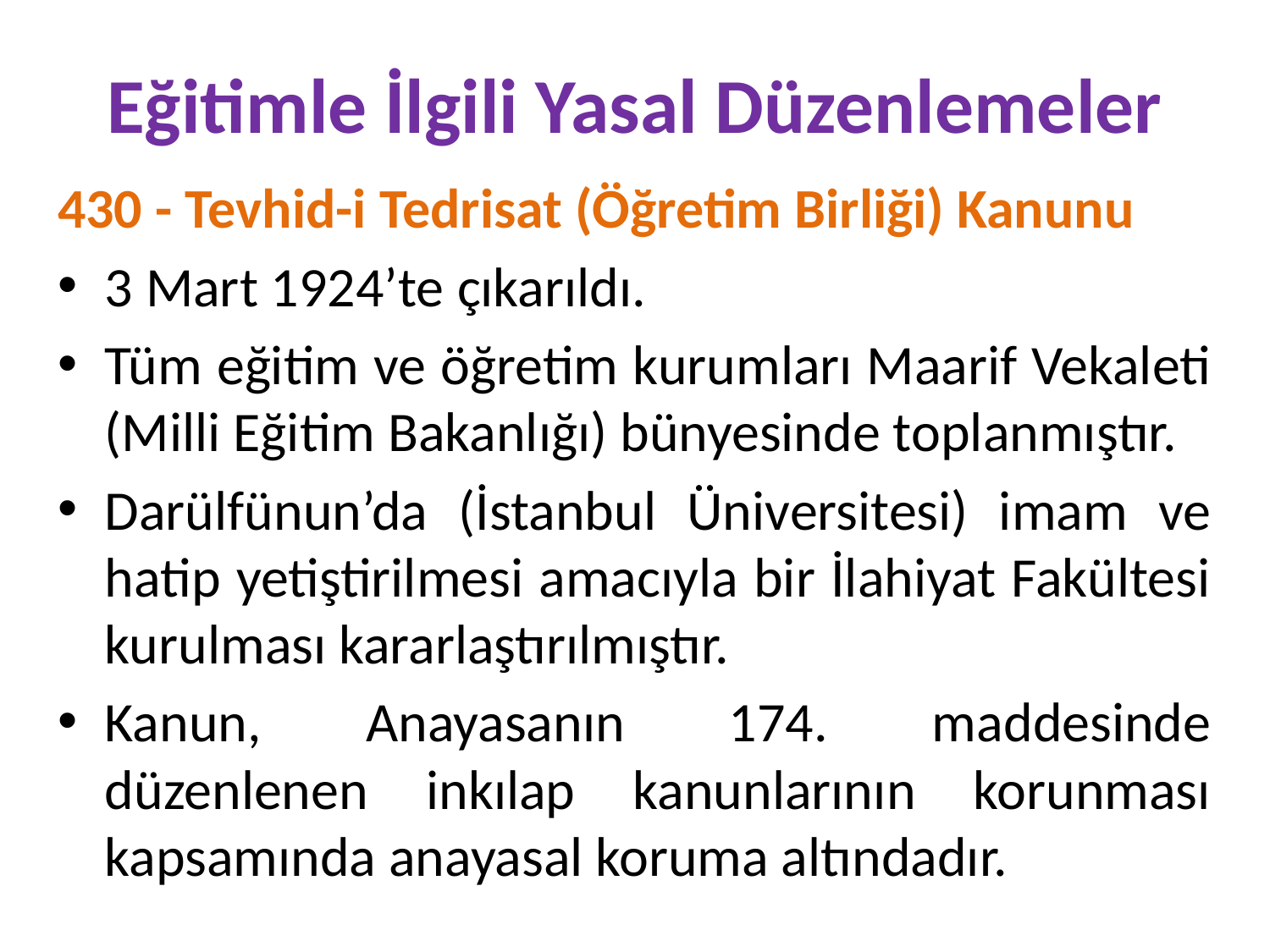

# Eğitimle İlgili Yasal Düzenlemeler
430 - Tevhid-i Tedrisat (Öğretim Birliği) Kanunu
3 Mart 1924’te çıkarıldı.
Tüm eğitim ve öğretim kurumları Maarif Vekaleti (Milli Eğitim Bakanlığı) bünyesinde toplanmıştır.
Darülfünun’da (İstanbul Üniversitesi) imam ve hatip yetiştirilmesi amacıyla bir İlahiyat Fakültesi kurulması kararlaştırılmıştır.
Kanun, Anayasanın 174. maddesinde düzenlenen inkılap kanunlarının korunması kapsamında anayasal koruma altındadır.